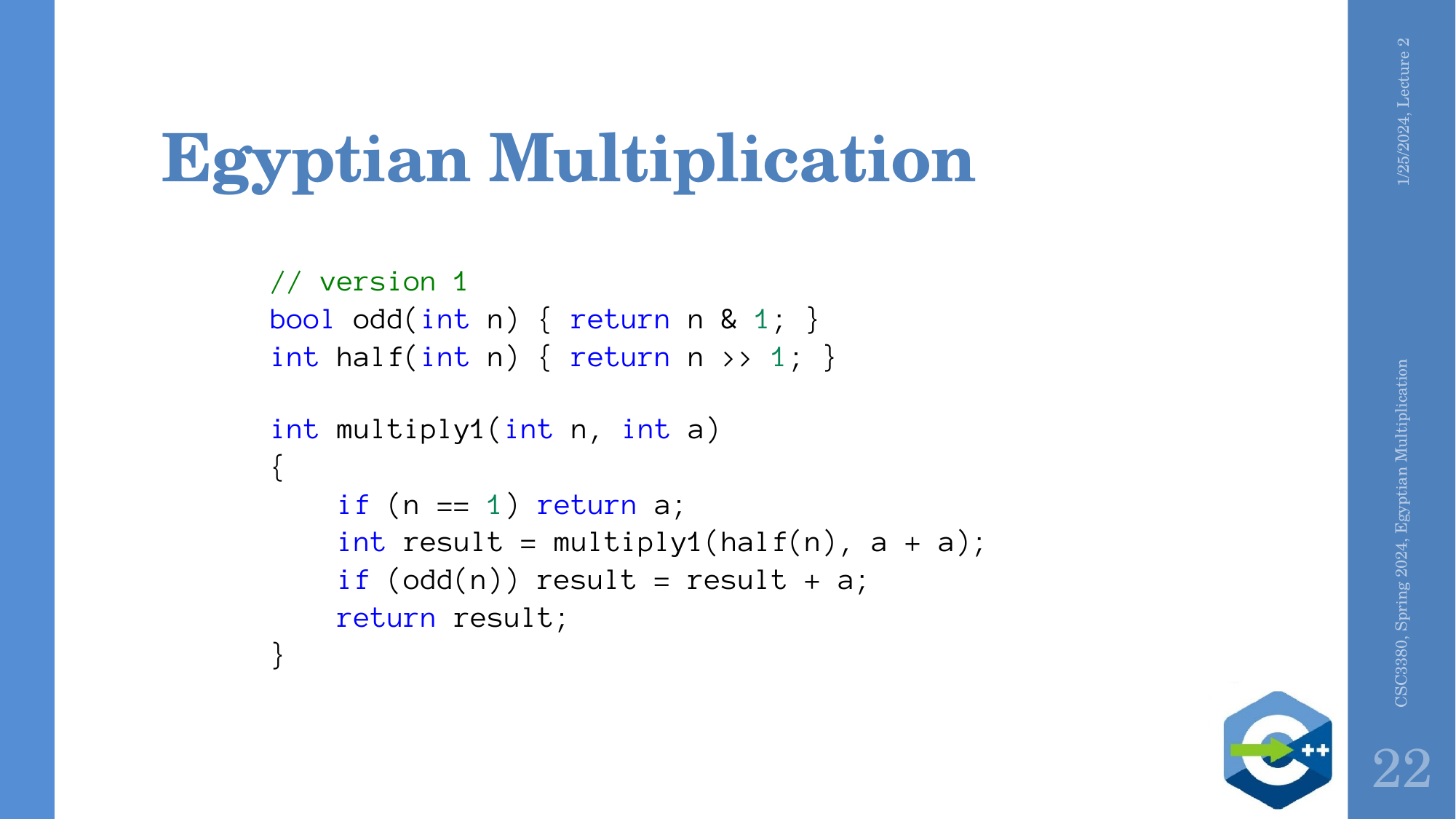

# Egyptian Multiplication
1/25/2024, Lecture 2

// version 1
bool odd(int n) { return n & 1; }
int half(int n) { return n >> 1; }
int multiply1(int n, int a)
{
    if (n == 1) return a;
    int result = multiply1(half(n), a + a);
    if (odd(n)) result = result + a;
    return result;
}
CSC3380, Spring 2024, Egyptian Multiplication
22